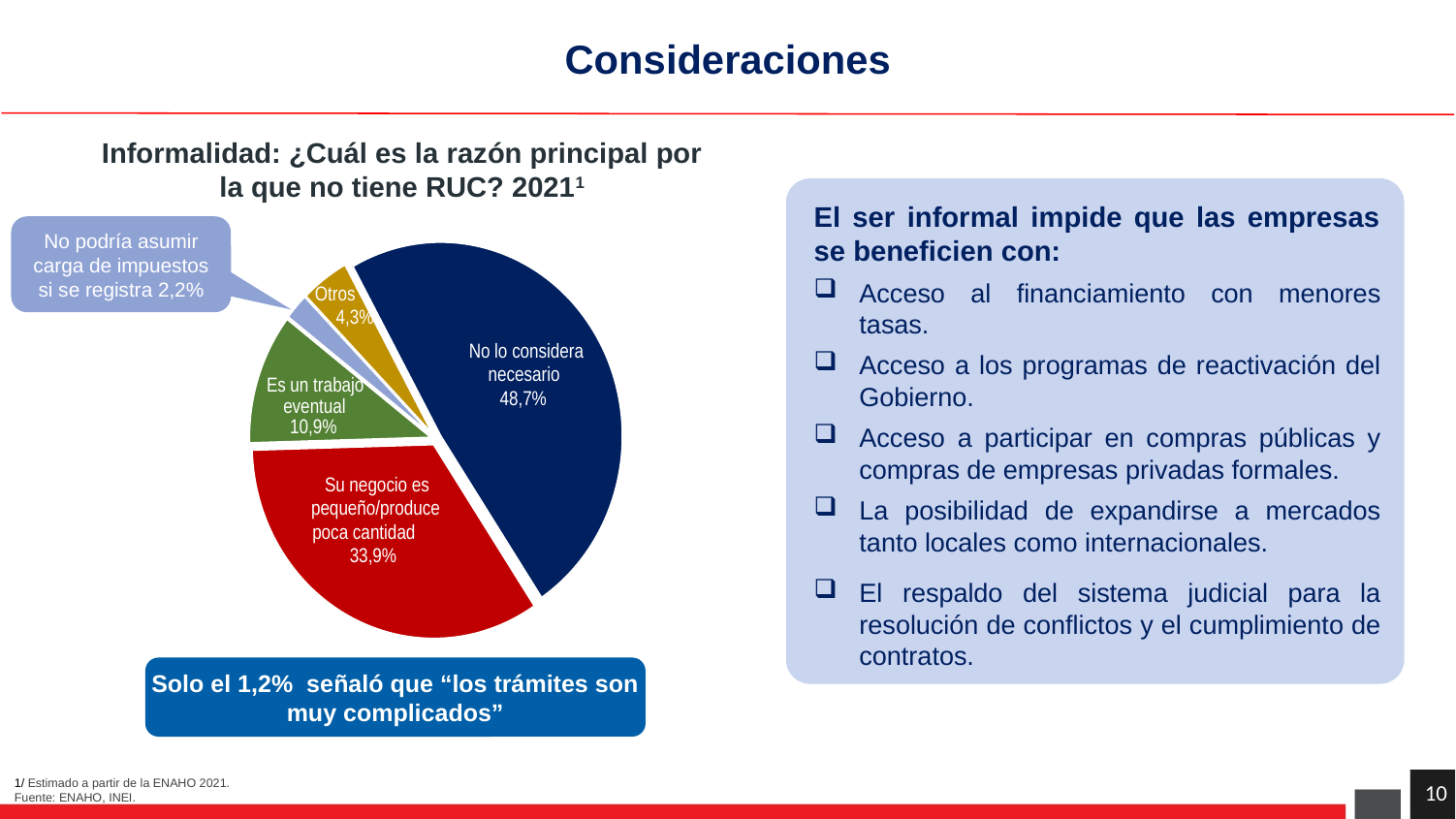

Consideraciones
Informalidad: ¿Cuál es la razón principal por la que no tiene RUC? 20211
El ser informal impide que las empresas se beneficien con:

Acceso al financiamiento con menores tasas.

Acceso a los programas de reactivación del Gobierno.

Acceso a participar en compras públicas y compras de empresas privadas formales.

La posibilidad de expandirse a mercados tanto locales como internacionales.

El respaldo del sistema judicial para la resolución de conflictos y el cumplimiento de contratos.

Otros

4,3%

No lo considera
necesario
Es un trabajo
48,7%
eventual
10,9%

Su negocio es
pequeño/produce
poca cantidad
33,9%
No podría asumir carga de impuestos si se registra 2,2%
Solo el 1,2%  señaló que “los trámites son muy complicados”
1/ Estimado a partir de la ENAHO 2021.
Fuente: ENAHO, INEI.
10